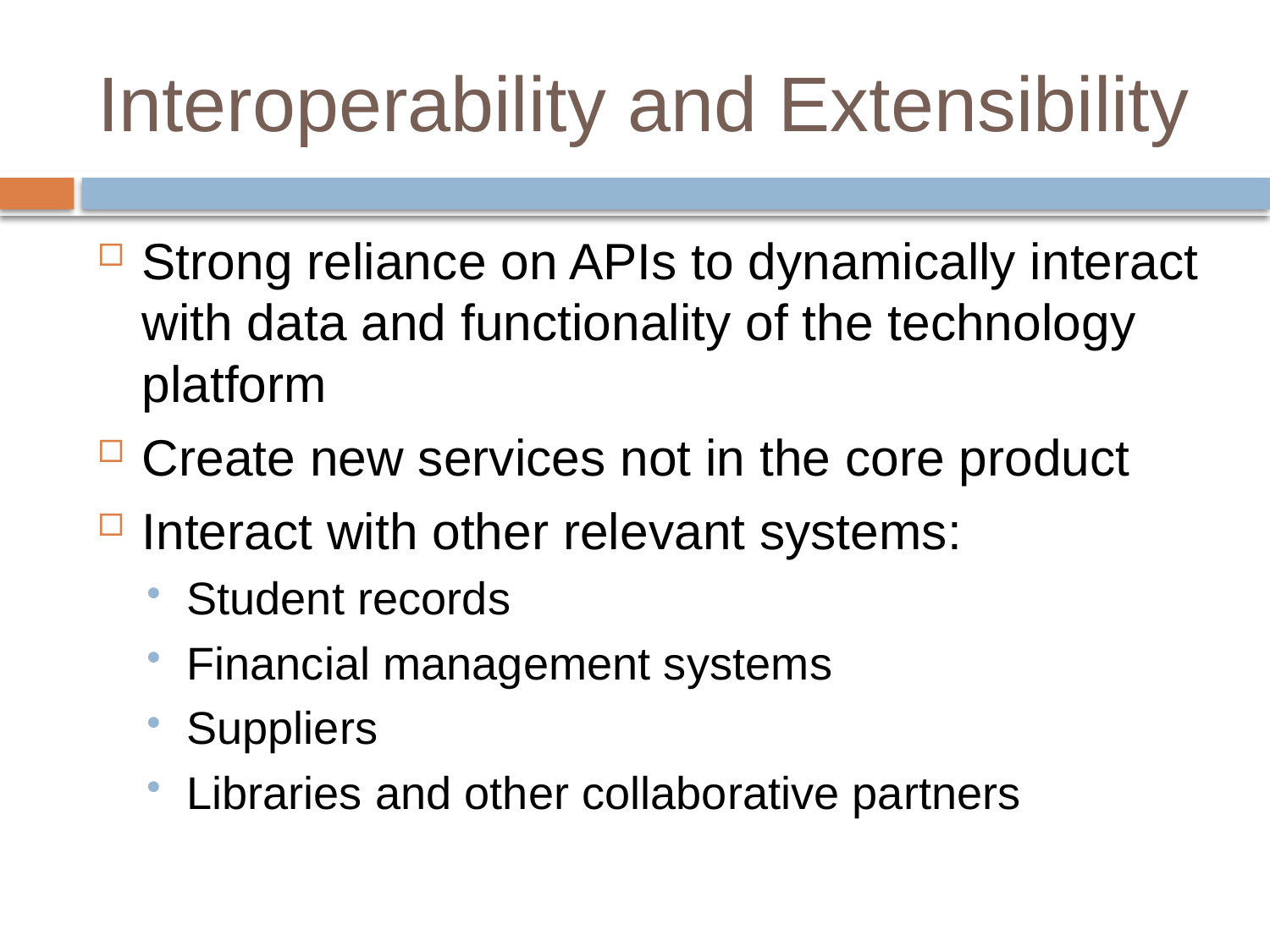

# Interoperability and Extensibility
Strong reliance on APIs to dynamically interact with data and functionality of the technology platform
Create new services not in the core product
Interact with other relevant systems:
Student records
Financial management systems
Suppliers
Libraries and other collaborative partners